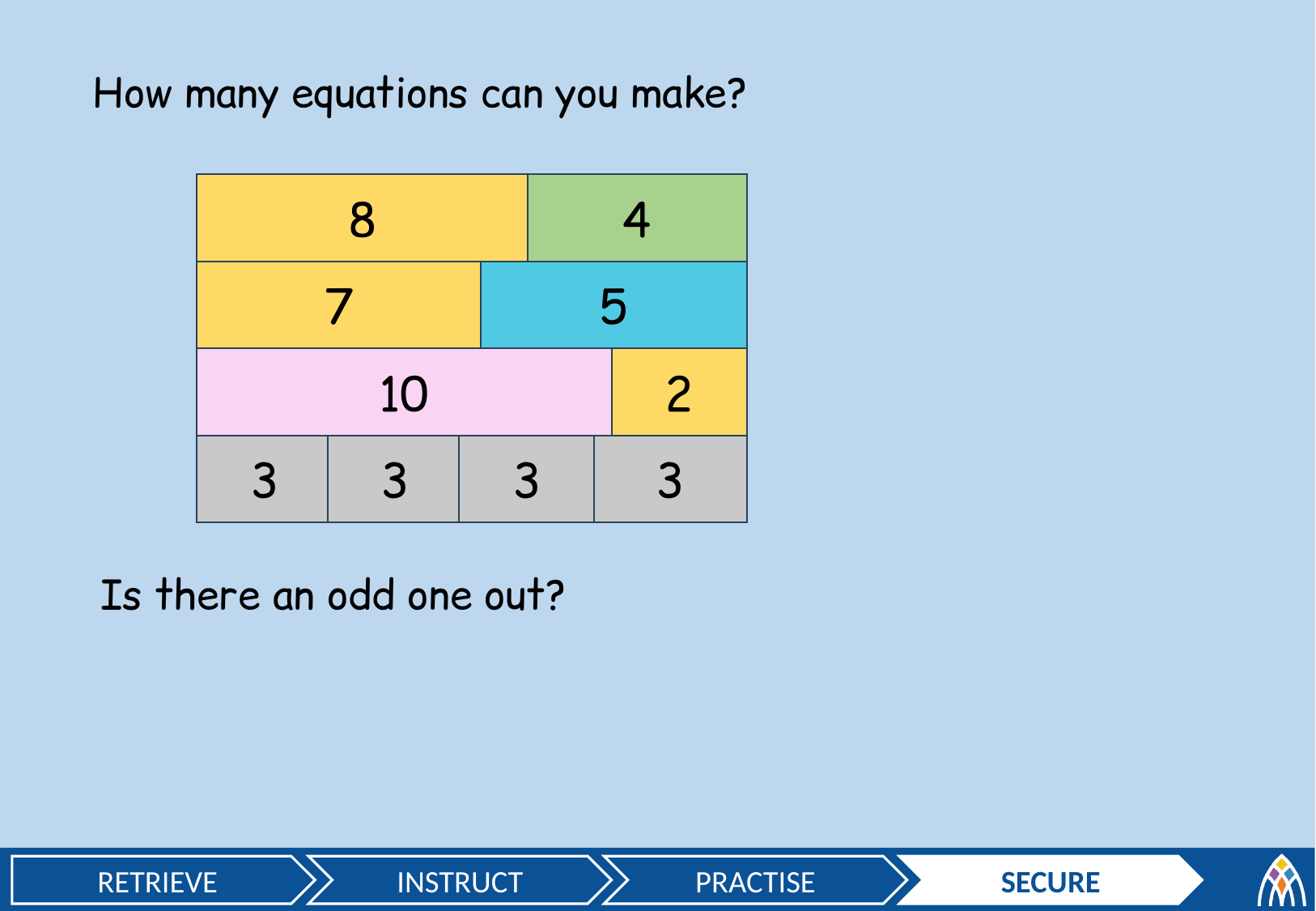

How many equations can you make?

8
4
7
5
10
2
3
3
3
3
Is there an odd one out?